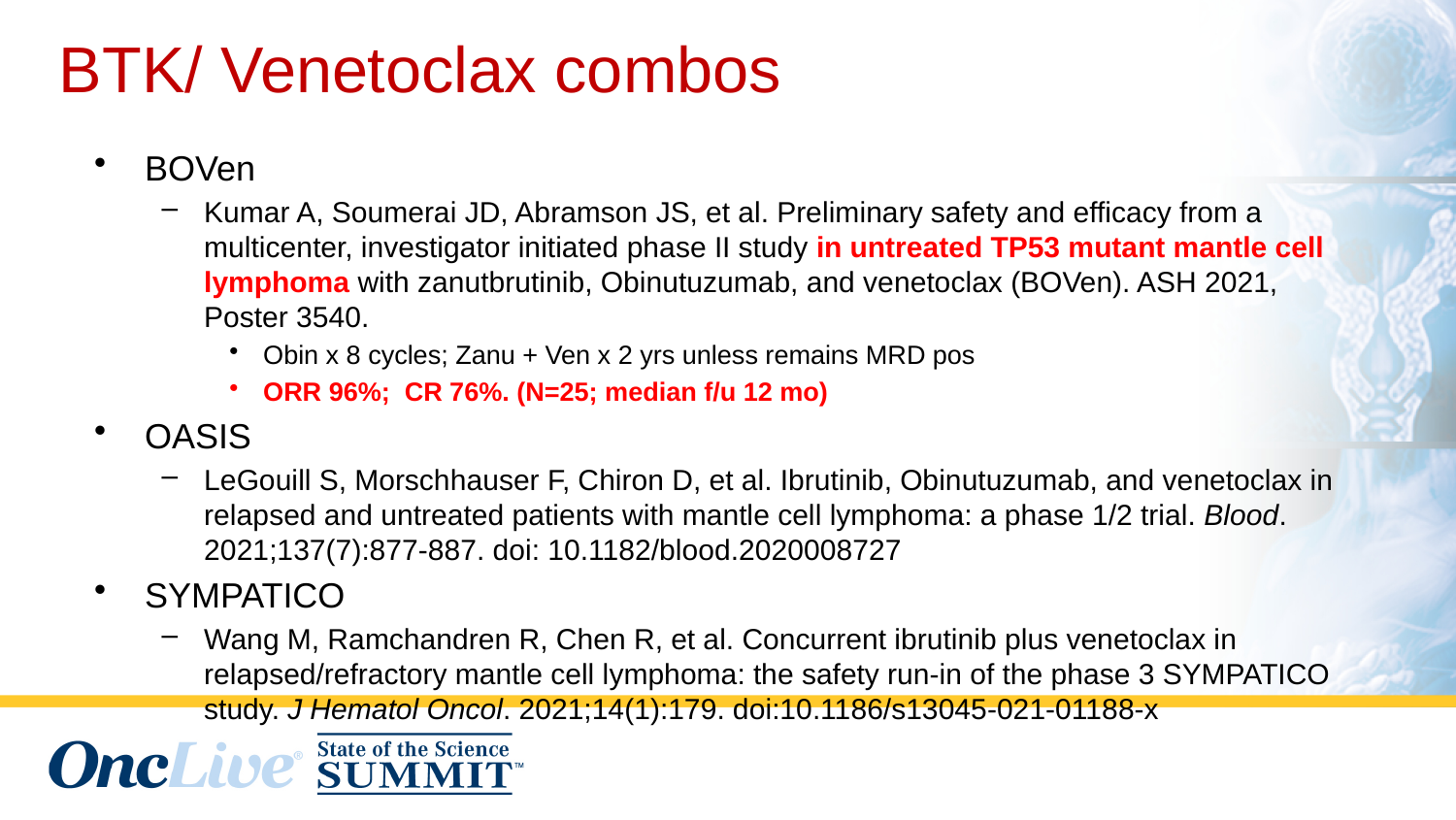

# BTK/ Venetoclax combos
BOVen
Kumar A, Soumerai JD, Abramson JS, et al. Preliminary safety and efficacy from a multicenter, investigator initiated phase II study in untreated TP53 mutant mantle cell lymphoma with zanutbrutinib, Obinutuzumab, and venetoclax (BOVen). ASH 2021, Poster 3540.
Obin x 8 cycles; Zanu + Ven x 2 yrs unless remains MRD pos
ORR 96%;  CR 76%. (N=25; median f/u 12 mo)
OASIS
LeGouill S, Morschhauser F, Chiron D, et al. Ibrutinib, Obinutuzumab, and venetoclax in relapsed and untreated patients with mantle cell lymphoma: a phase 1/2 trial. Blood. 2021;137(7):877-887. doi: 10.1182/blood.2020008727
SYMPATICO
Wang M, Ramchandren R, Chen R, et al. Concurrent ibrutinib plus venetoclax in relapsed/refractory mantle cell lymphoma: the safety run-in of the phase 3 SYMPATICO study. J Hematol Oncol. 2021;14(1):179. doi:10.1186/s13045-021-01188-x